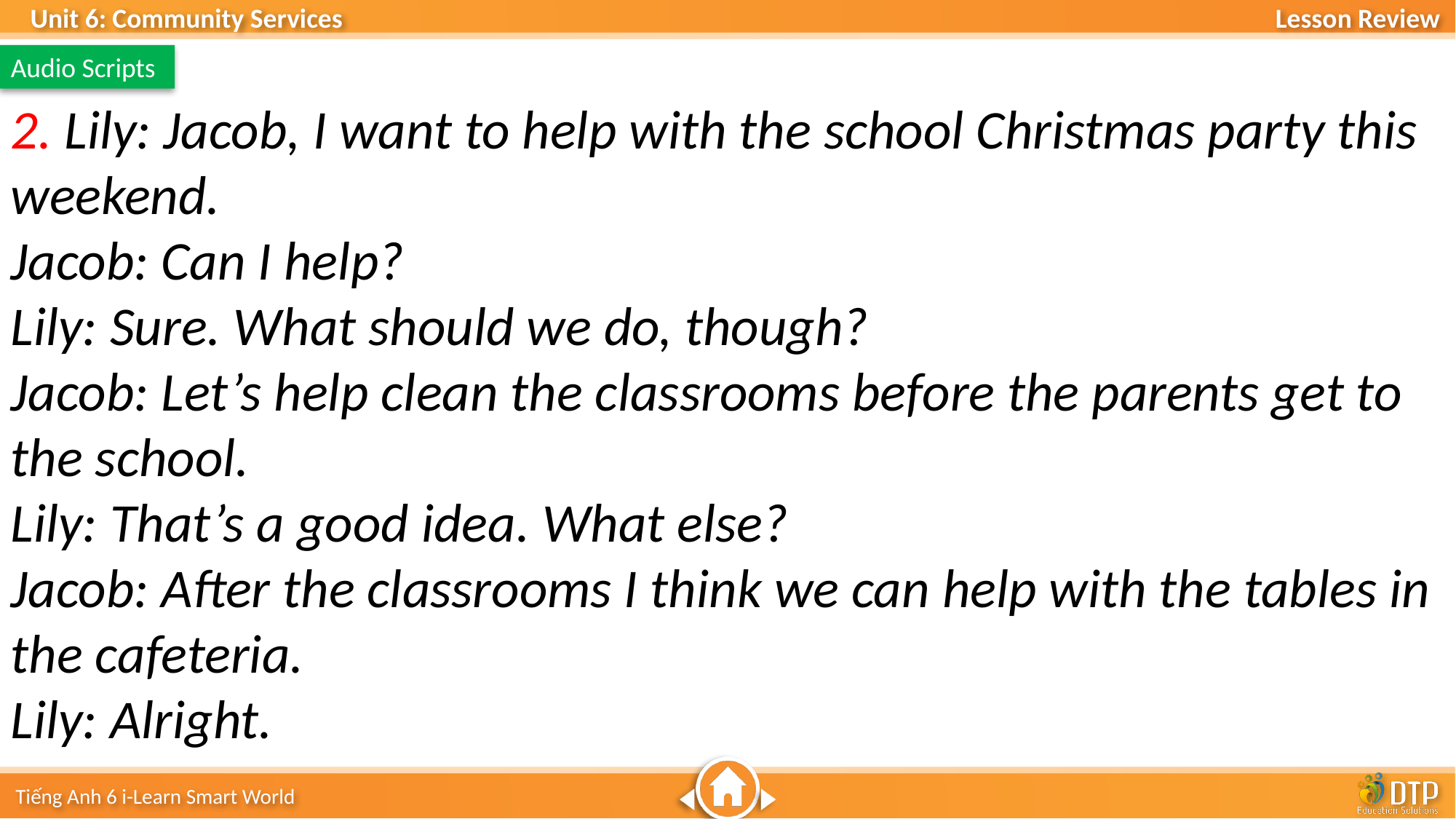

Audio Scripts
2. Lily: Jacob, I want to help with the school Christmas party this weekend.
Jacob: Can I help?
Lily: Sure. What should we do, though?
Jacob: Let’s help clean the classrooms before the parents get to the school.
Lily: That’s a good idea. What else?
Jacob: After the classrooms I think we can help with the tables in the cafeteria.
Lily: Alright.